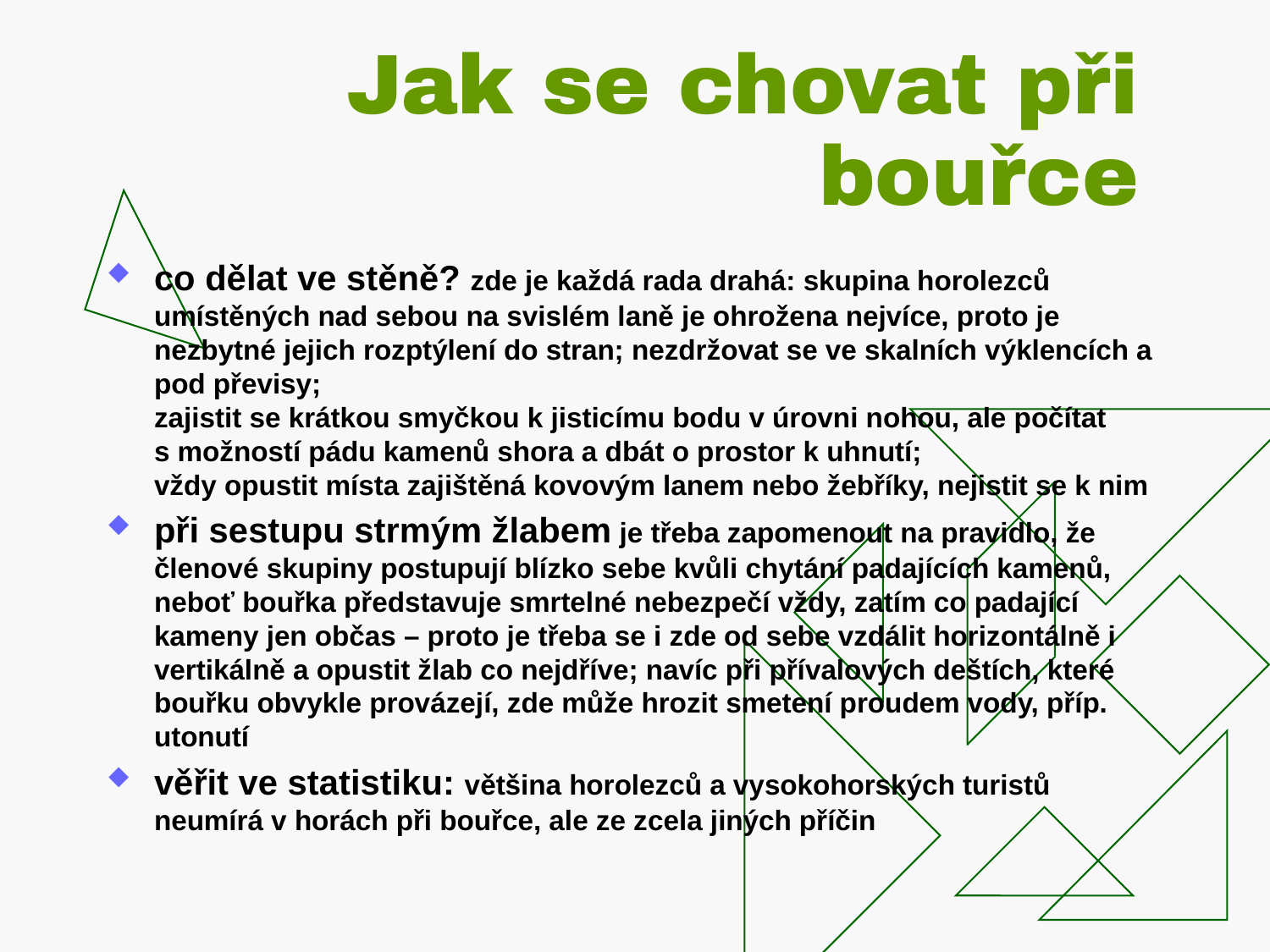

# Jak se chovat při bouřce
co dělat ve stěně? zde je každá rada drahá: skupina horolezců umístěných nad sebou na svislém laně je ohrožena nejvíce, proto je nezbytné jejich rozptýlení do stran; nezdržovat se ve skalních výklencích a pod převisy;
zajistit se krátkou smyčkou k jisticímu bodu v úrovni nohou, ale počítat s možností pádu kamenů shora a dbát o prostor k uhnutí;
vždy opustit místa zajištěná kovovým lanem nebo žebříky, nejistit se k nim
při sestupu strmým žlabem je třeba zapomenout na pravidlo, že členové skupiny postupují blízko sebe kvůli chytání padajících kamenů, neboť bouřka představuje smrtelné nebezpečí vždy, zatím co padající kameny jen občas – proto je třeba se i zde od sebe vzdálit horizontálně i vertikálně a opustit žlab co nejdříve; navíc při přívalových deštích, které bouřku obvykle provázejí, zde může hrozit smetení proudem vody, příp. utonutí
věřit ve statistiku: většina horolezců a vysokohorských turistů neumírá v horách při bouřce, ale ze zcela jiných příčin